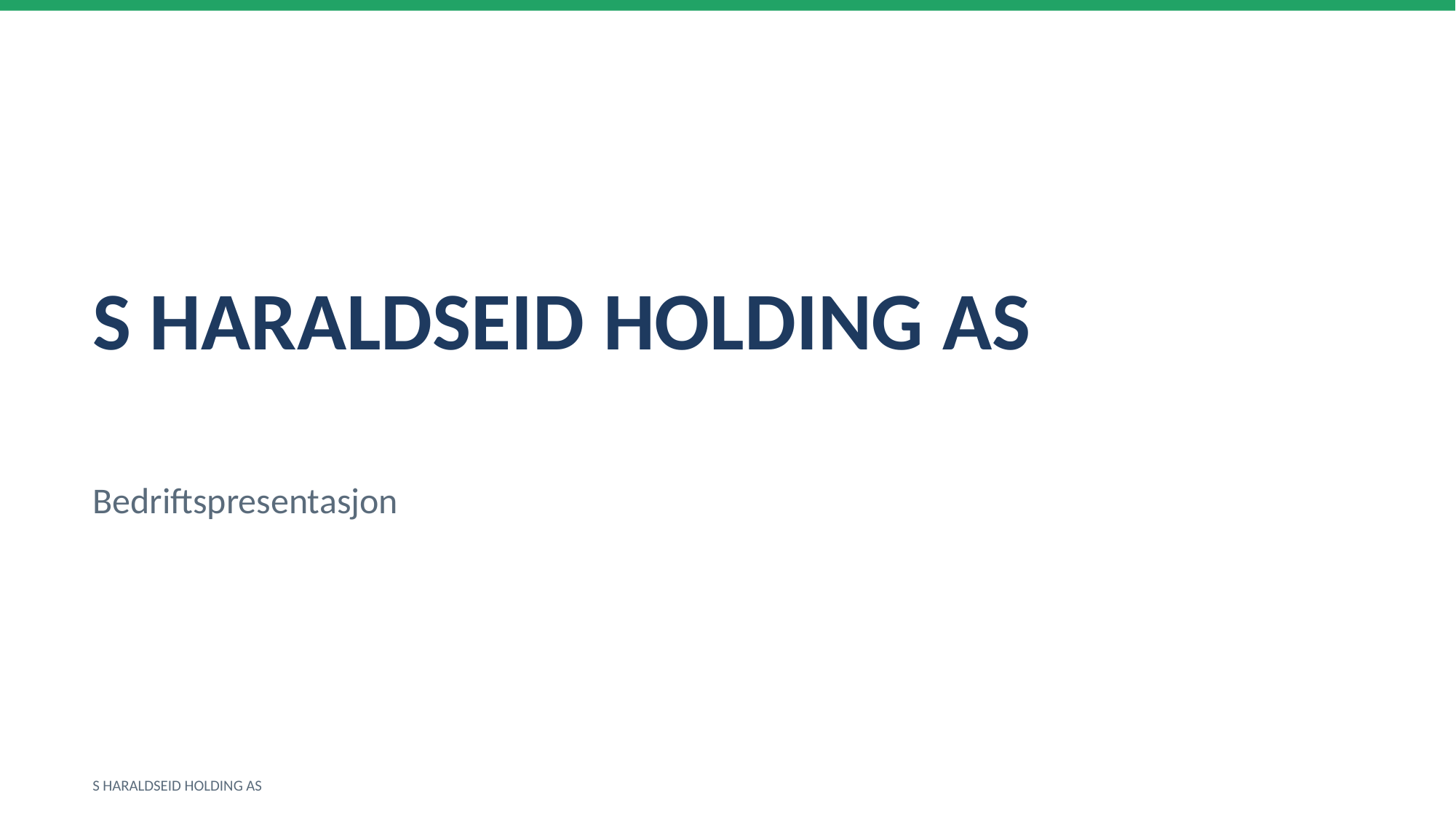

S HARALDSEID HOLDING AS
Bedriftspresentasjon
S HARALDSEID HOLDING AS